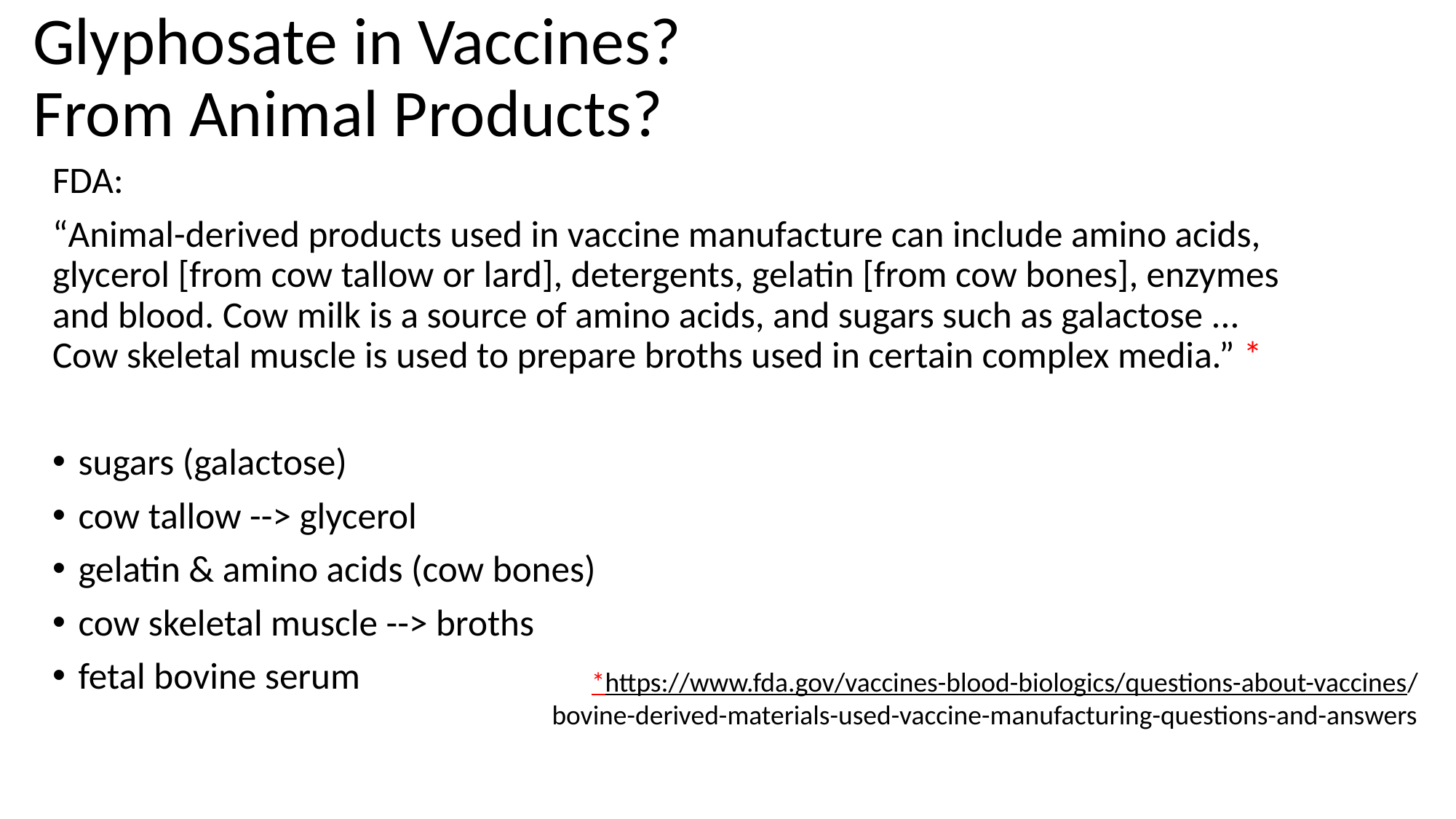

# Glyphosate in Vaccines? From Animal Products?
FDA:
“Animal-derived products used in vaccine manufacture can include amino acids, glycerol [from cow tallow or lard], detergents, gelatin [from cow bones], enzymes and blood. Cow milk is a source of amino acids, and sugars such as galactose ... Cow skeletal muscle is used to prepare broths used in certain complex media.” *

sugars (galactose)
cow tallow --> glycerol
gelatin & amino acids (cow bones)
cow skeletal muscle --> broths
fetal bovine serum
*https://www.fda.gov/vaccines-blood-biologics/questions-about-vaccines/
bovine-derived-materials-used-vaccine-manufacturing-questions-and-answers